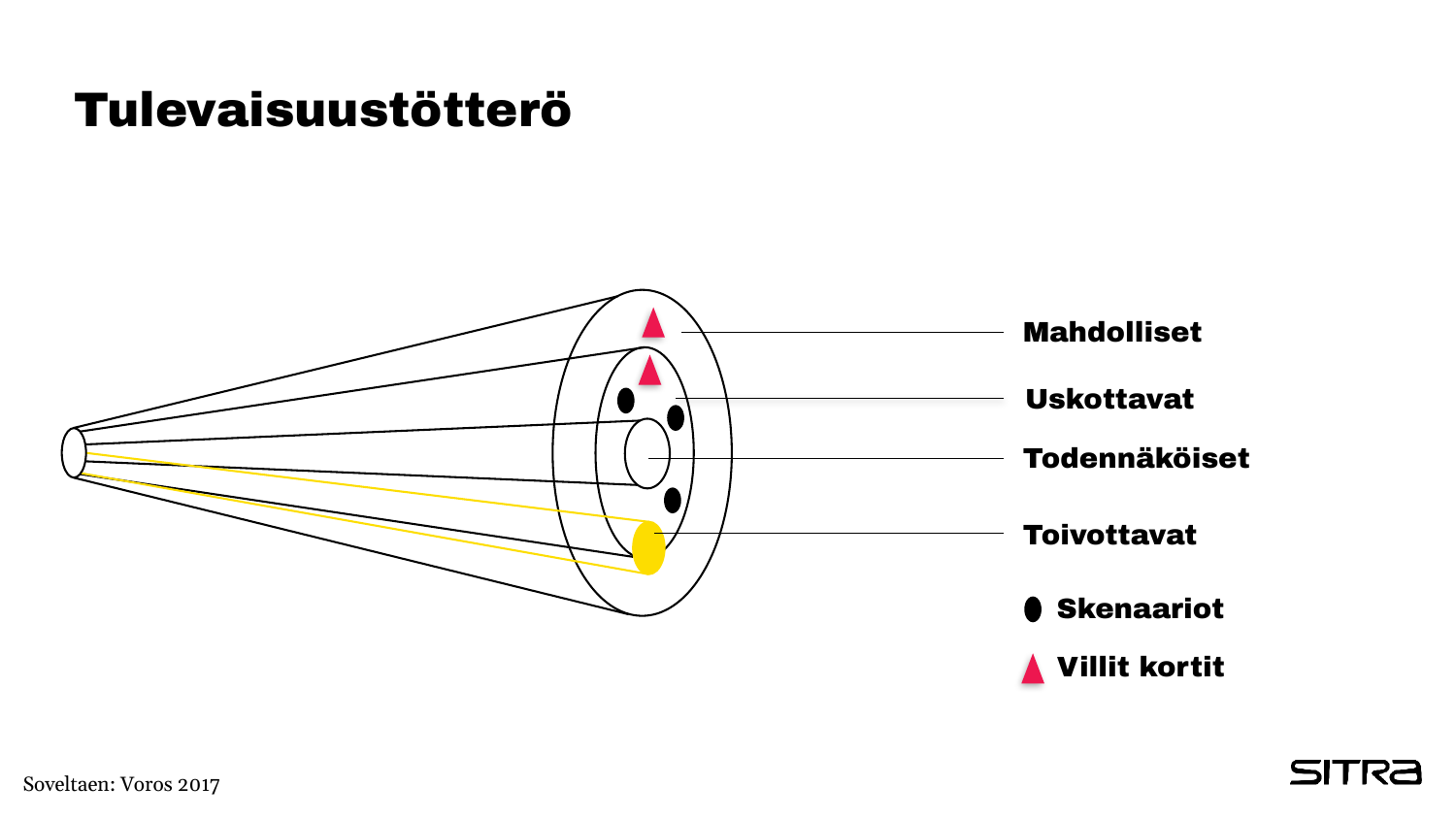

# Tulevaisuustötterö

Mahdolliset
Uskottavat
Todennäköiset
Toivottavat
Skenaariot

Villit kortit

Soveltaen: Voros 2017